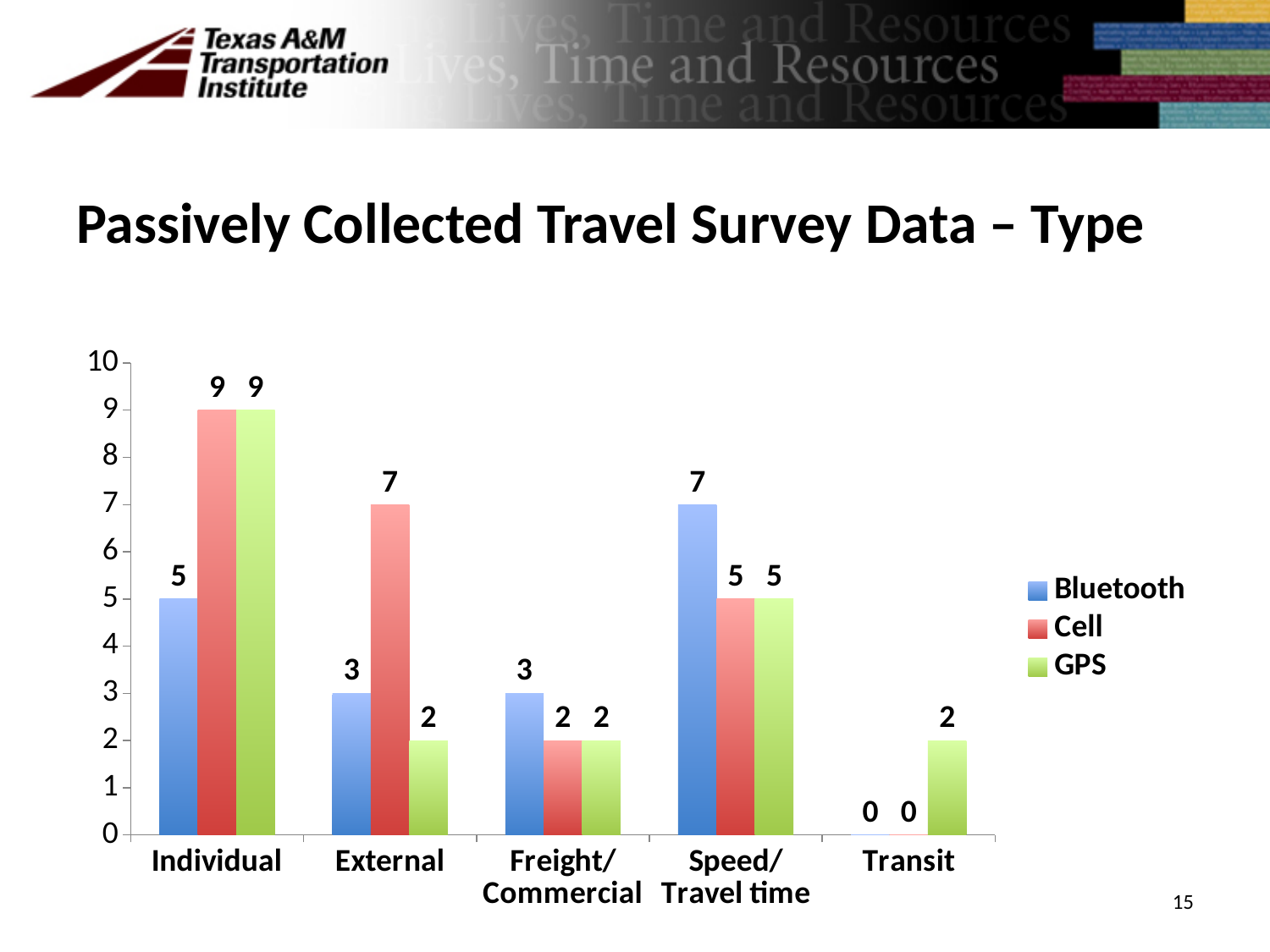

# Passively Collected Travel Survey Data – Type

### Chart

| Category | Bluetooth | Cell | GPS |
|---|---|---|---|
| Individual | 5.0 | 9.0 | 9.0 |
| External | 3.0 | 7.0 | 2.0 |
| Freight/Commercial | 3.0 | 2.0 | 2.0 |
| Speed/Travel time | 7.0 | 5.0 | 5.0 |
| Transit | 0.0 | 0.0 | 2.0 |
15